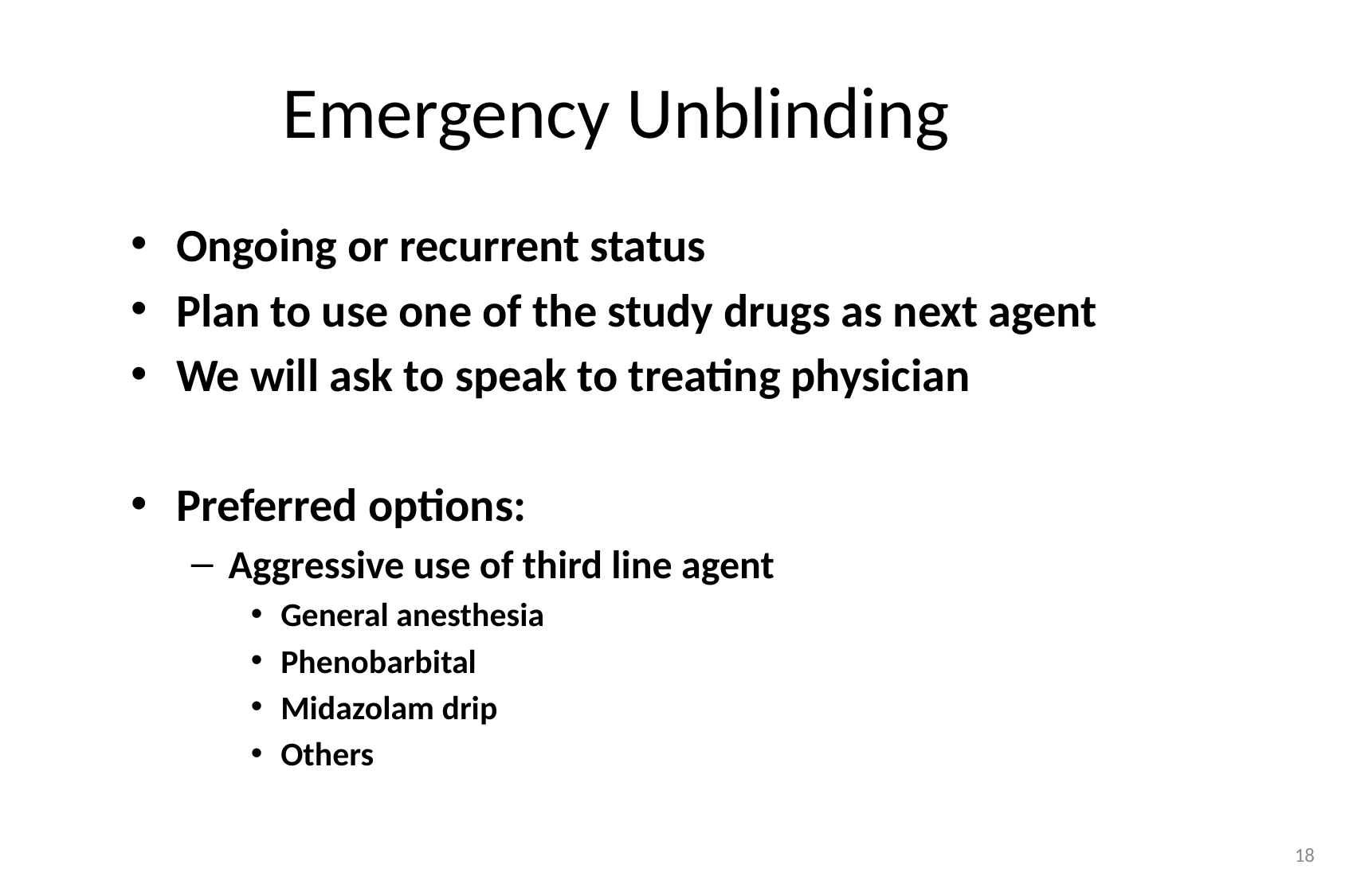

Emergency Unblinding
Ongoing or recurrent status
Plan to use one of the study drugs as next agent
We will ask to speak to treating physician

Preferred options:
Aggressive use of third line agent
General anesthesia
Phenobarbital
Midazolam drip
Others

18